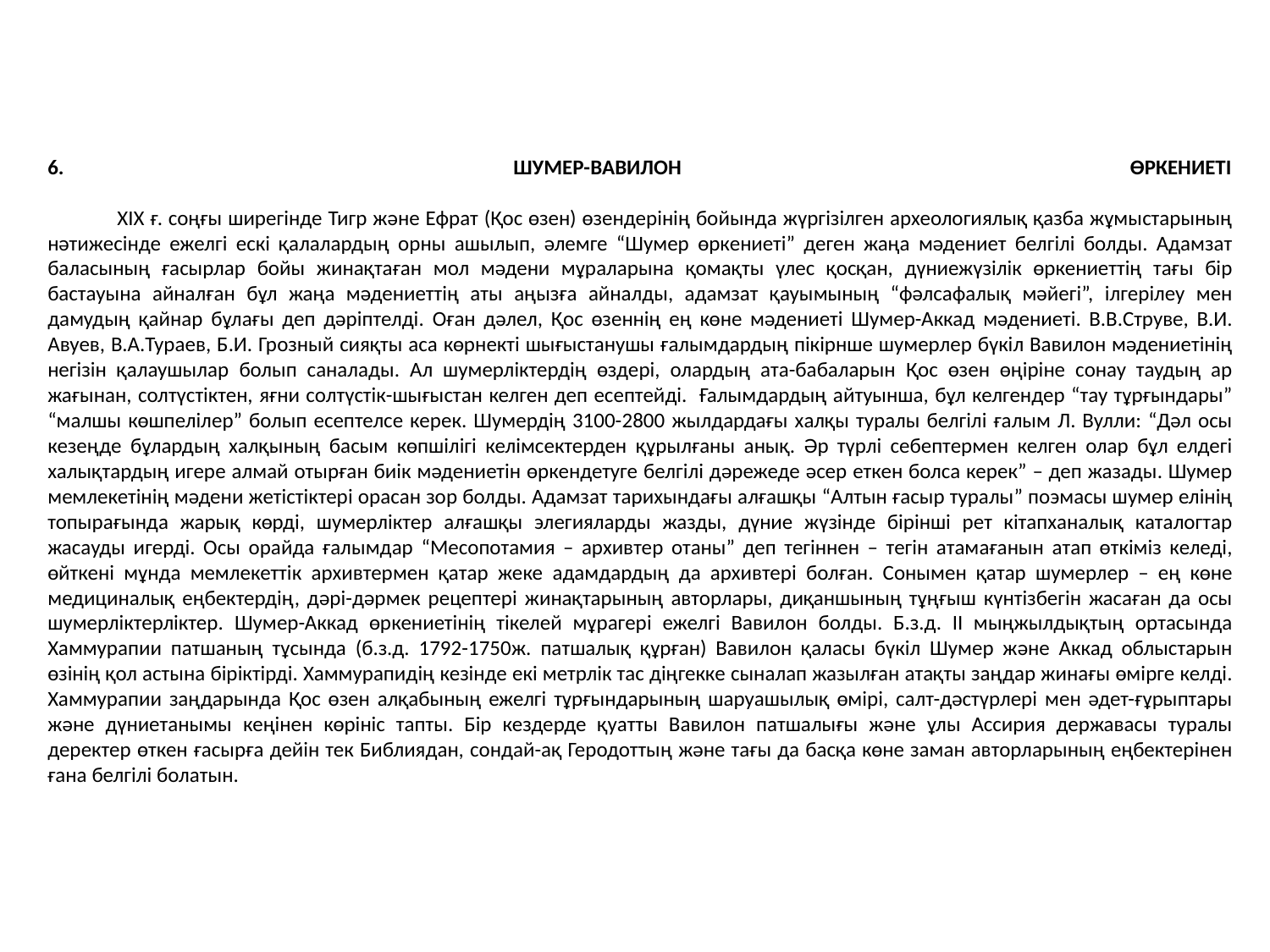

# 6. ШУМЕР-ВАВИЛОН ӨРКЕНИЕТІ   XIX ғ. соңғы ширегінде Тигр және Ефрат (Қос өзен) өзендерінің бойында жүргізілген археологиялық қазба жұмыстарының нәтижесінде ежелгі ескі қалалардың орны ашылып, әлемге “Шумер өркениеті” деген жаңа мәдениет белгілі болды. Адамзат баласының ғасырлар бойы жинақтаған мол мәдени мұраларына қомақты үлес қосқан, дүниежүзілік өркениеттің тағы бір бастауына айналған бұл жаңа мәдениеттің аты аңызға айналды, адамзат қауымының “фәлсафалық мәйегі”, ілгерілеу мен дамудың қайнар бұлағы деп дәріптелді. Оған дәлел, Қос өзеннің ең көне мәдениеті Шумер-Аккад мәдениеті. В.В.Струве, В.И. Авуев, В.А.Тураев, Б.И. Грозный сияқты аса көрнекті шығыстанушы ғалымдардың пікірнше шумерлер бүкіл Вавилон мәдениетінің негізін қалаушылар болып саналады. Ал шумерліктердің өздері, олардың ата-бабаларын Қос өзен өңіріне сонау таудың ар жағынан, солтүстіктен, яғни солтүстік-шығыстан келген деп есептейді.  Ғалымдардың айтуынша, бұл келгендер “тау тұрғындары” “малшы көшпелілер” болып есептелсе керек. Шумердің 3100-2800 жылдардағы халқы туралы белгілі ғалым Л. Вулли: “Дәл осы кезеңде бұлардың халқының басым көпшілігі келімсектерден құрылғаны анық. Әр түрлі себептермен келген олар бұл елдегі халықтардың игере алмай отырған биік мәдениетін өркендетуге белгілі дәрежеде әсер еткен болса керек” – деп жазады. Шумер мемлекетінің мәдени жетістіктері орасан зор болды. Адамзат тарихындағы алғашқы “Алтын ғасыр туралы” поэмасы шумер елінің топырағында жарық көрді, шумерліктер алғашқы элегияларды жазды, дүние жүзінде бірінші рет кітапханалық каталогтар жасауды игерді. Осы орайда ғалымдар “Месопотамия – архивтер отаны” деп тегіннен – тегін атамағанын атап өткіміз келеді, өйткені мұнда мемлекеттік архивтермен қатар жеке адамдардың да архивтері болған. Сонымен қатар шумерлер – ең көне медициналық еңбектердің, дәрі-дәрмек рецептері жинақтарының авторлары, диқаншының тұңғыш күнтізбегін жасаған да осы шумерліктерліктер. Шумер-Аккад өркениетінің тікелей мұрагері ежелгі Вавилон болды. Б.з.д. II мыңжылдықтың ортасында Хаммурапии патшаның тұсында (б.з.д. 1792-1750ж. патшалық құрған) Вавилон қаласы бүкіл Шумер және Аккад облыстарын өзінің қол астына біріктірді. Хаммурапидің кезінде екі метрлік тас діңгекке сыналап жазылған атақты заңдар жинағы өмірге келді. Хаммурапии заңдарында Қос өзен алқабының ежелгі тұрғындарының шаруашылық өмірі, салт-дәстүрлері мен әдет-ғұрыптары және дүниетанымы кеңінен көрініс тапты. Бір кездерде қуатты Вавилон патшалығы және ұлы Ассирия державасы туралы деректер өткен ғасырға дейін тек Библиядан, сондай-ақ Геродоттың және тағы да басқа көне заман авторларының еңбектерінен ғана белгілі болатын.